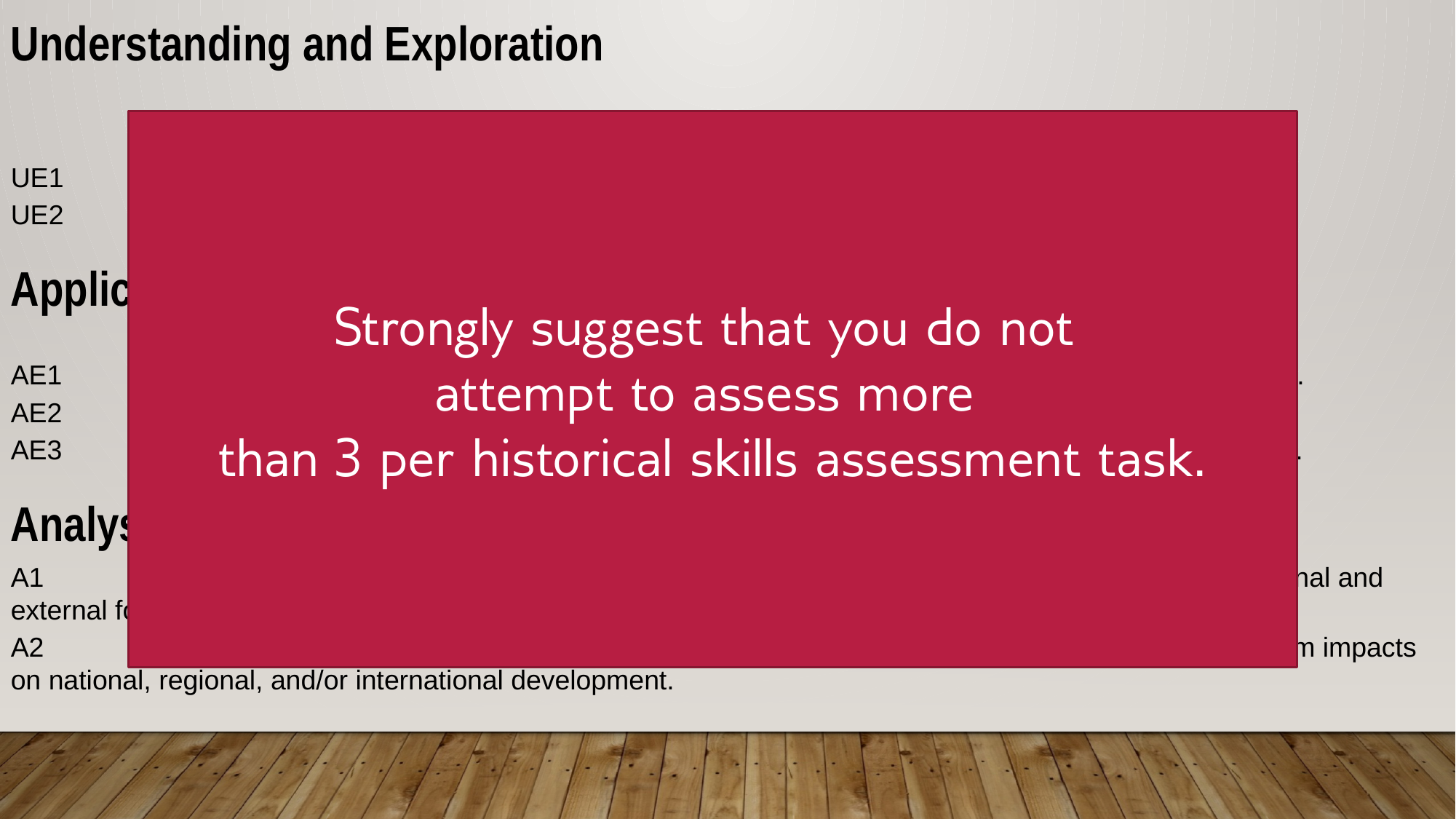

Understanding and Exploration

UE1	    Understanding and exploration of historical concepts.
UE2	    Understanding and exploration of the role of ideas, people, and events in history.
Application and Evaluation

AE1	    Application of the skills of historical inquiry to examine and evaluate sources and interpretations.
AE2	    Interpretation and synthesis of evidence to support arguments and draw conclusions.
AE3	    Communication of reasoned historical arguments, with appropriate acknowledgment of sources.
Analysis
A1	    Analysis of ways in which the development of  the modern world has been shaped by both internal and external forces and challenges.
A2	    Analysis of interactions and relationships in the modern world, and their short-term and long-term impacts on national, regional, and/or international development.
Strongly suggest that you do not
attempt to assess more
than 3 per historical skills assessment task.